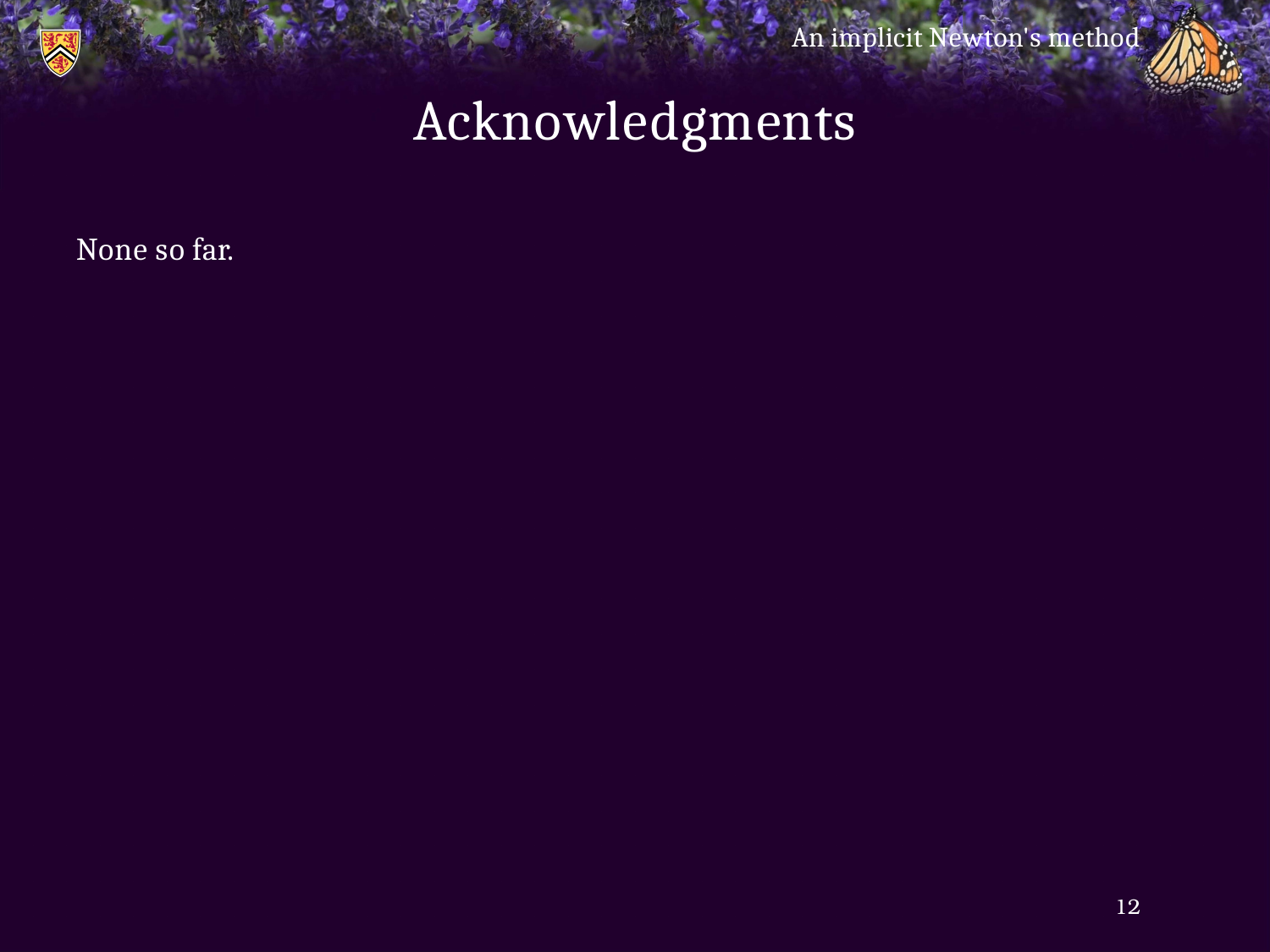

An implicit Newton's method
# Acknowledgments
None so far.
12